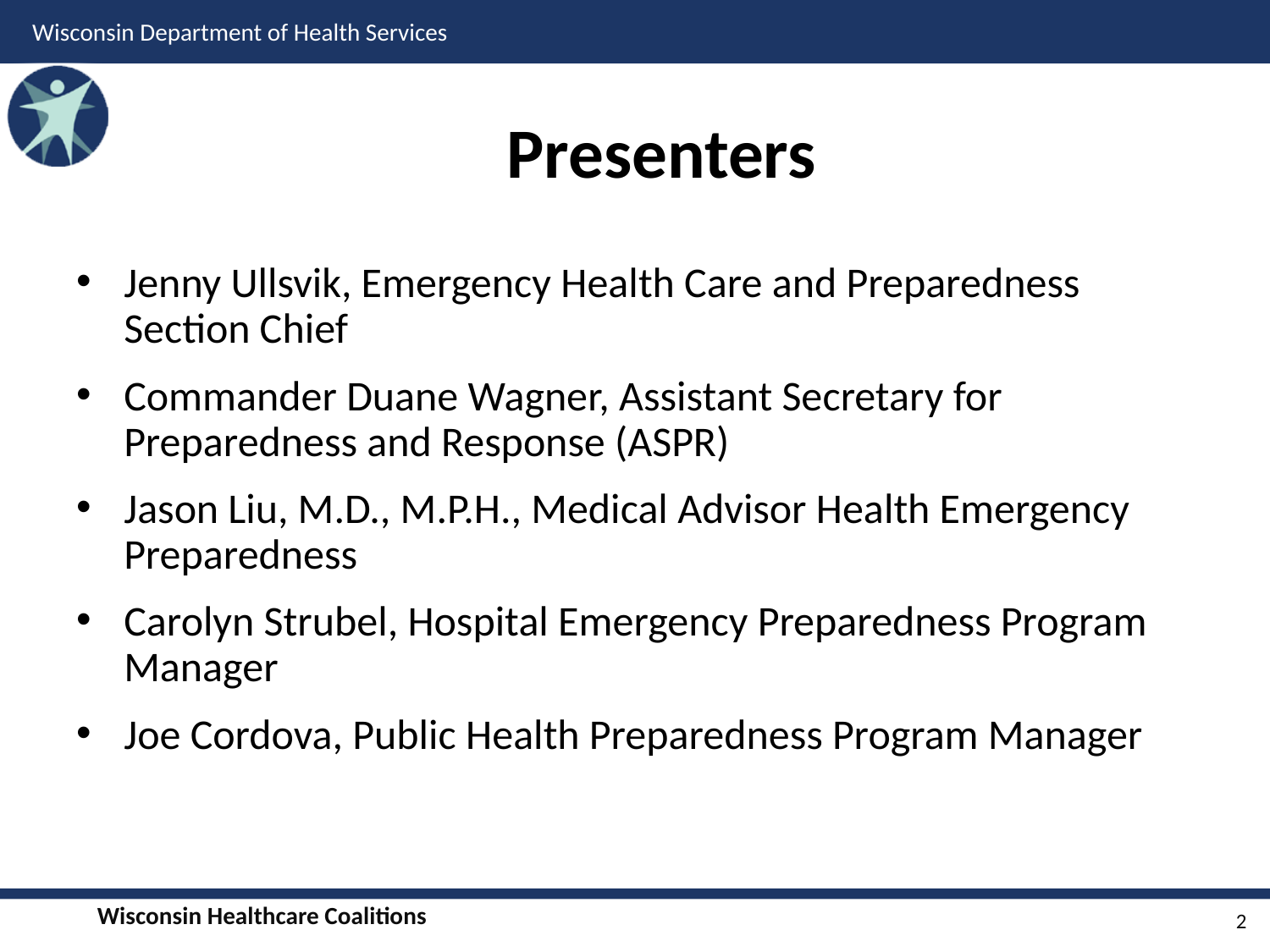

# Presenters
Jenny Ullsvik, Emergency Health Care and Preparedness Section Chief
Commander Duane Wagner, Assistant Secretary for Preparedness and Response (ASPR)
Jason Liu, M.D., M.P.H., Medical Advisor Health Emergency Preparedness
Carolyn Strubel, Hospital Emergency Preparedness Program Manager
Joe Cordova, Public Health Preparedness Program Manager
2